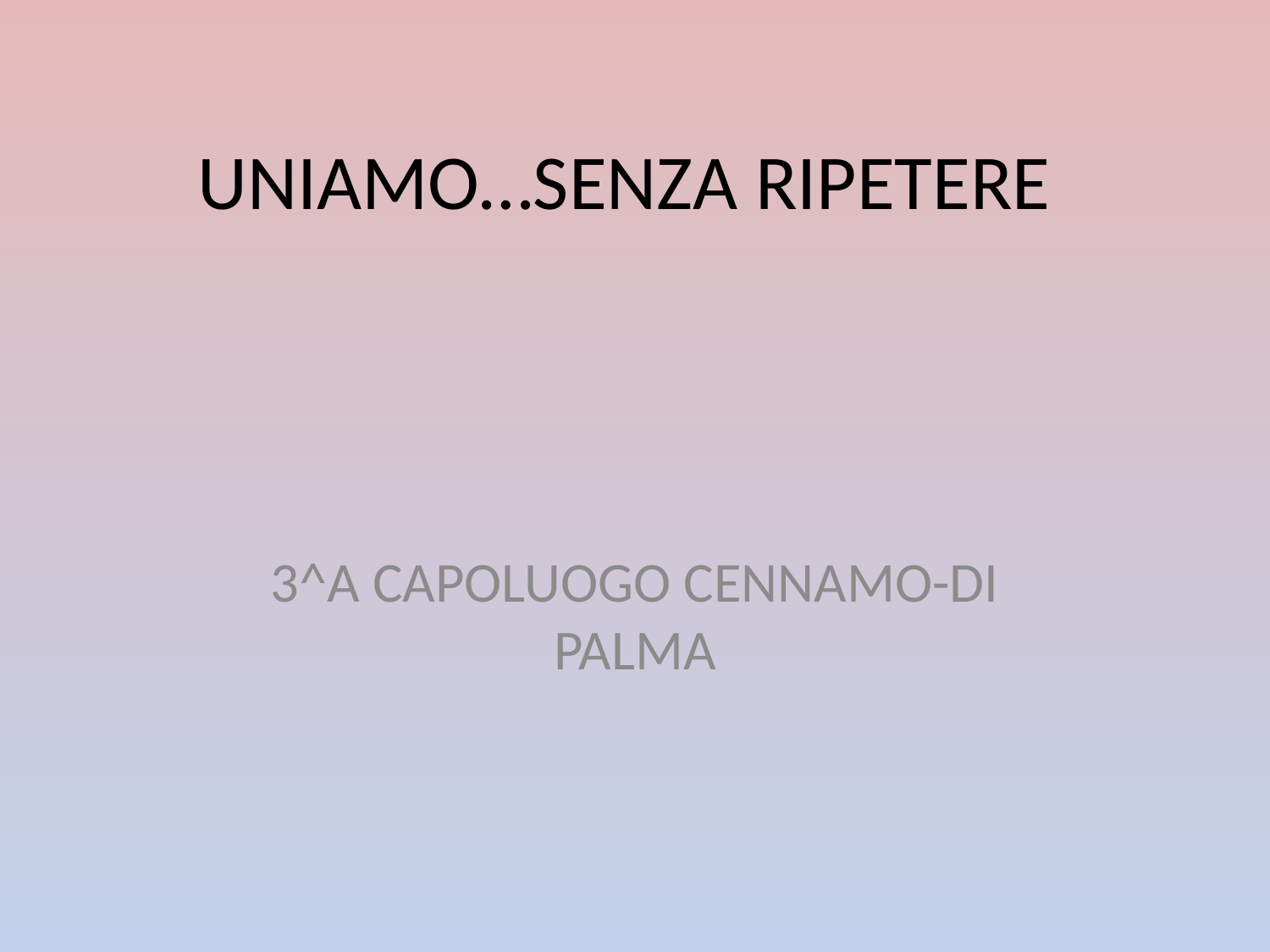

# UNIAMO…SENZA RIPETERE
3^A CAPOLUOGO CENNAMO-DI PALMA